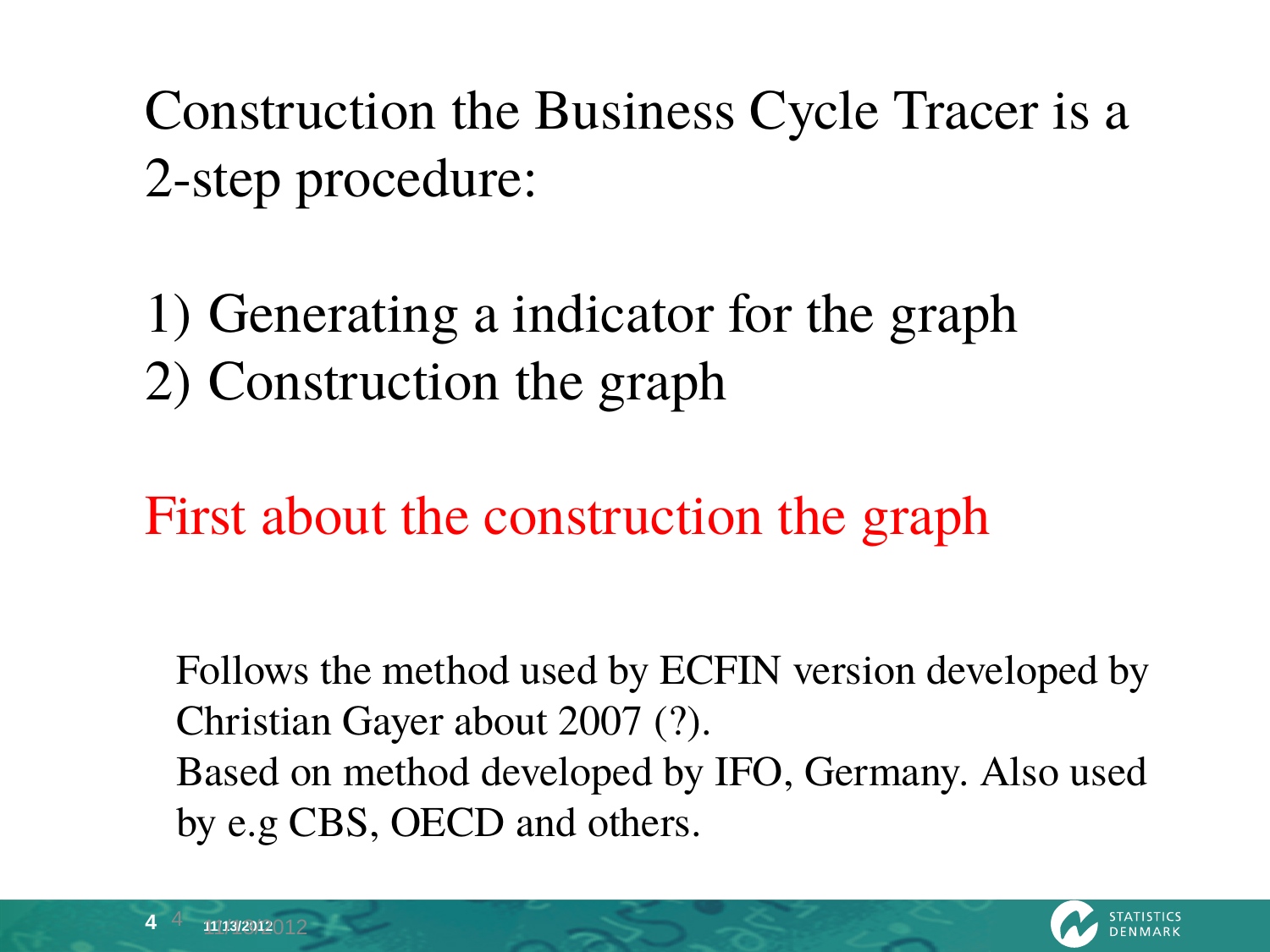

Construction the Business Cycle Tracer is a 2-step procedure:

Generating a indicator for the graph
Construction the graph

First about the construction the graph
Follows the method used by ECFIN version developed by Christian Gayer about 2007 (?).
Based on method developed by IFO, Germany. Also used by e.g CBS, OECD and others.
4
4
11/13/2012
11/13/2012